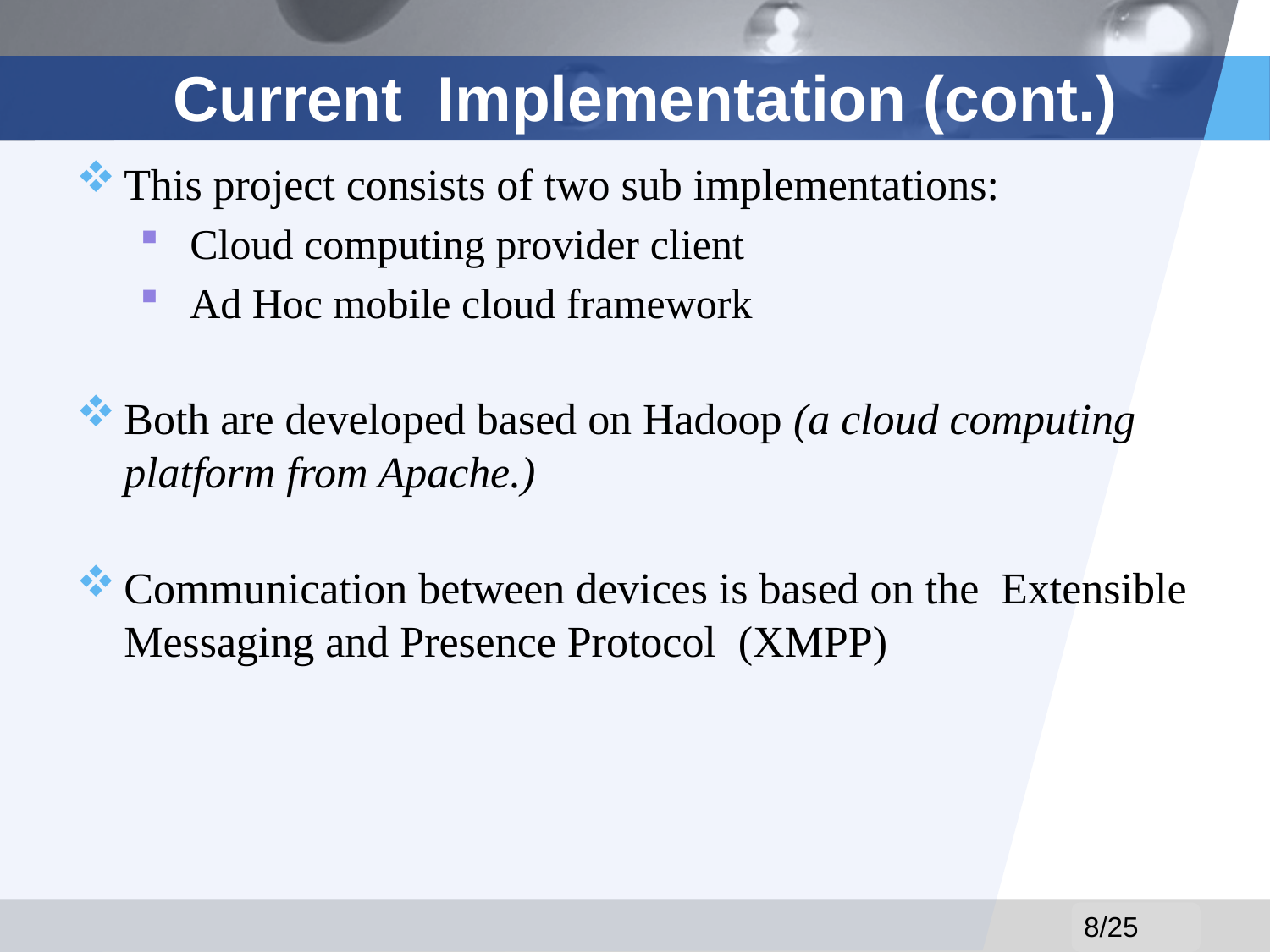

# Current  Implementation (cont.)
This project consists of two sub implementations:
 Cloud computing provider client
 Ad Hoc mobile cloud framework

Both are developed based on Hadoop (a cloud computing platform from Apache.)

Communication between devices is based on the  Extensible Messaging and Presence Protocol  (XMPP)
8/25